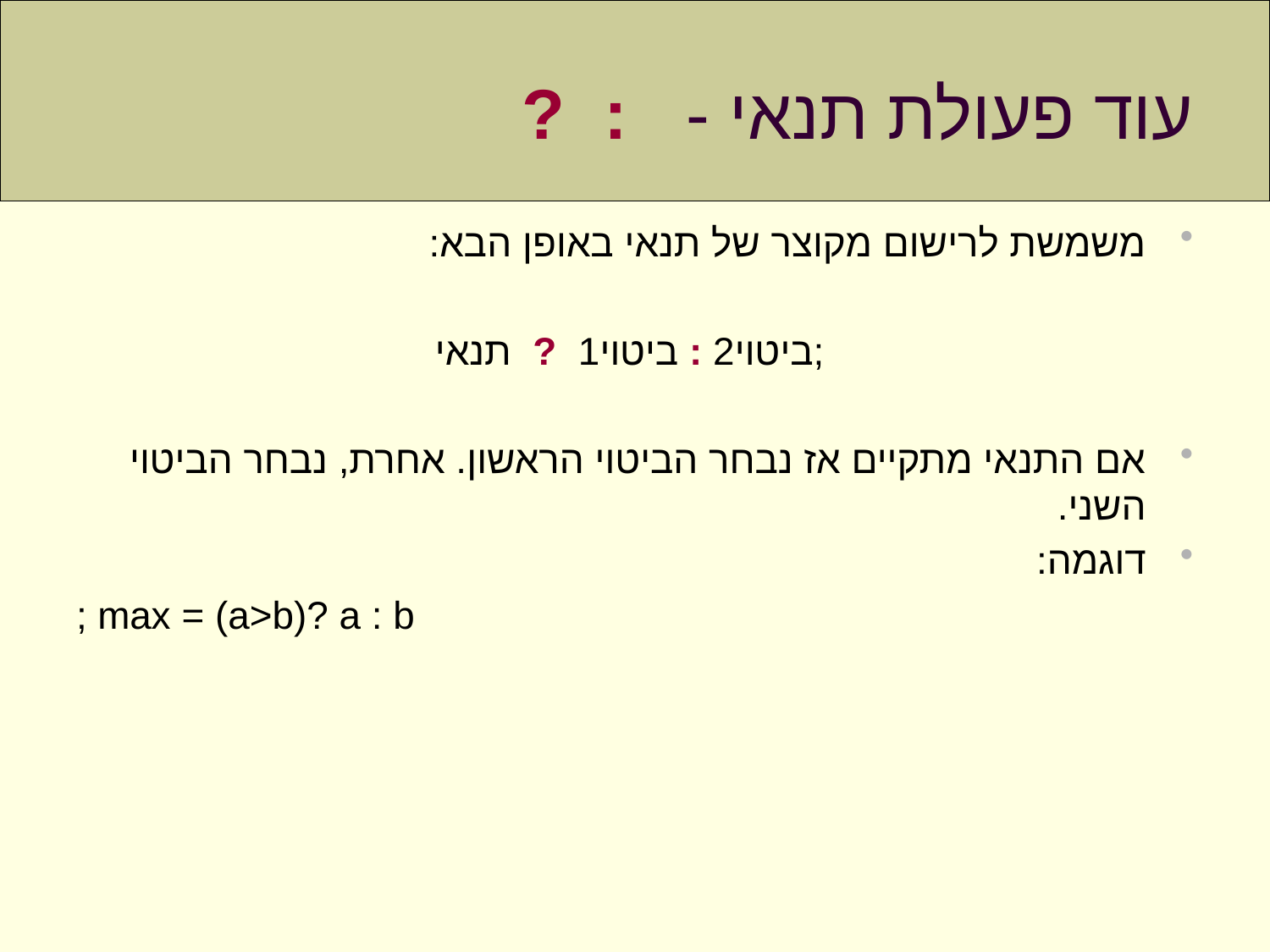

# עוד פעולת תנאי -   :  ?
משמשת לרישום מקוצר של תנאי באופן הבא:

 ;ביטוי2 : ביטוי1  ?  תנאי

אם התנאי מתקיים אז נבחר הביטוי הראשון. אחרת, נבחר הביטוי השני.
דוגמה:
max = (a>b)? a : b ;